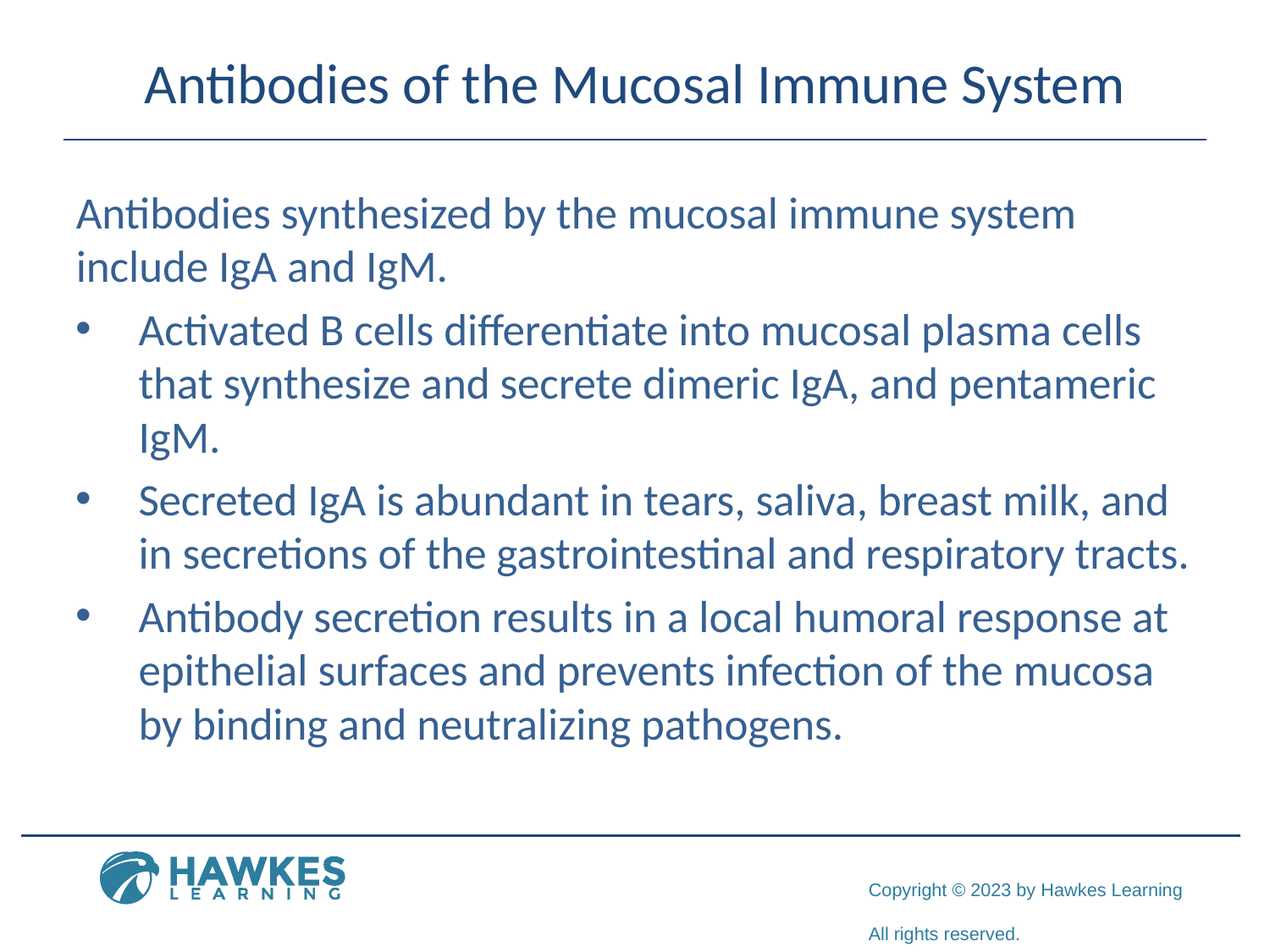

# Antibodies of the Mucosal Immune System
Antibodies synthesized by the mucosal immune system include IgA and IgM.
Activated B cells differentiate into mucosal plasma cells that synthesize and secrete dimeric IgA, and pentameric IgM.
Secreted IgA is abundant in tears, saliva, breast milk, and in secretions of the gastrointestinal and respiratory tracts.
Antibody secretion results in a local humoral response at epithelial surfaces and prevents infection of the mucosa by binding and neutralizing pathogens.